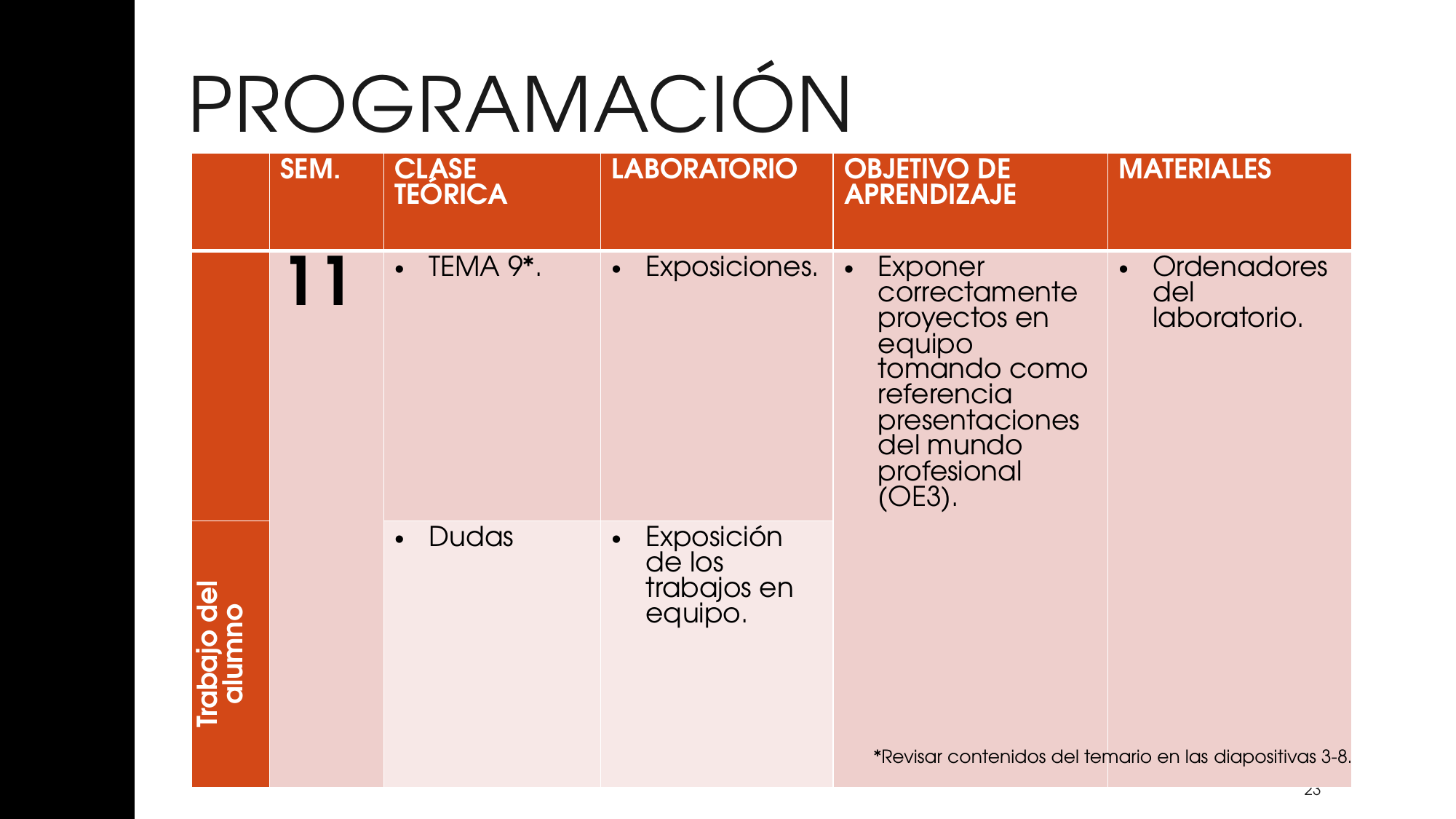

# programación
|  | SEM. | CLASE TEÓRICA | LABORATORIO | OBJETIVO DE APRENDIZAJE | MATERIALES |
| --- | --- | --- | --- | --- | --- |
|  | 11 | TEMA 9\*. | Exposiciones. | Exponer correctamente proyectos en equipo tomando como referencia presentaciones del mundo profesional (OE3). | Ordenadores del laboratorio. |
| Trabajo del alumno |  | Dudas | Exposición de los trabajos en equipo. |  |  |
*Revisar contenidos del temario en las diapositivas 3-8.
23